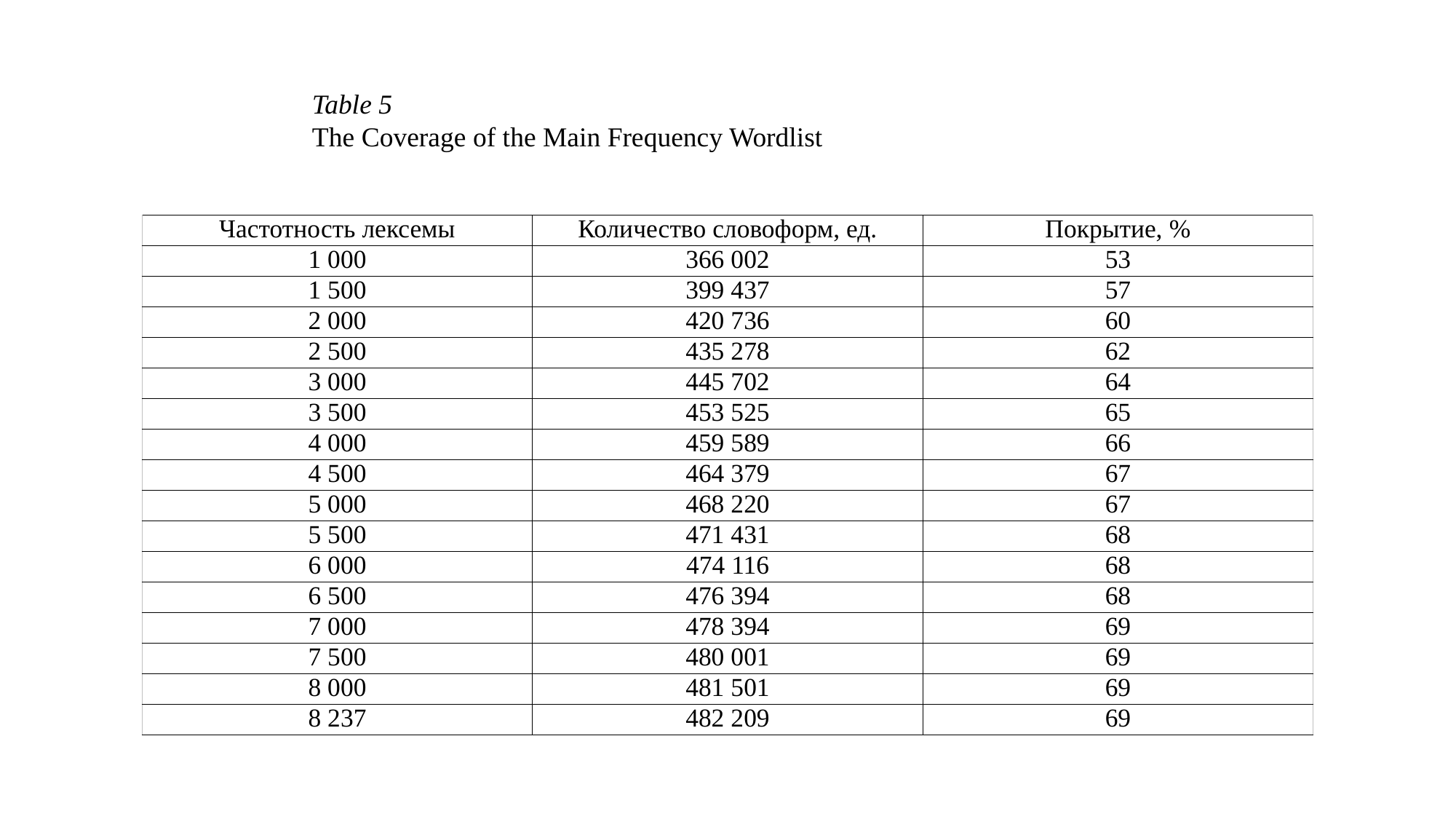

Table 5
The Coverage of the Main Frequency Wordlist

| Частотность лексемы | Количество словоформ, ед. | Покрытие, % |
| --- | --- | --- |
| 1 000 | 366 002 | 53 |
| 1 500 | 399 437 | 57 |
| 2 000 | 420 736 | 60 |
| 2 500 | 435 278 | 62 |
| 3 000 | 445 702 | 64 |
| 3 500 | 453 525 | 65 |
| 4 000 | 459 589 | 66 |
| 4 500 | 464 379 | 67 |
| 5 000 | 468 220 | 67 |
| 5 500 | 471 431 | 68 |
| 6 000 | 474 116 | 68 |
| 6 500 | 476 394 | 68 |
| 7 000 | 478 394 | 69 |
| 7 500 | 480 001 | 69 |
| 8 000 | 481 501 | 69 |
| 8 237 | 482 209 | 69 |